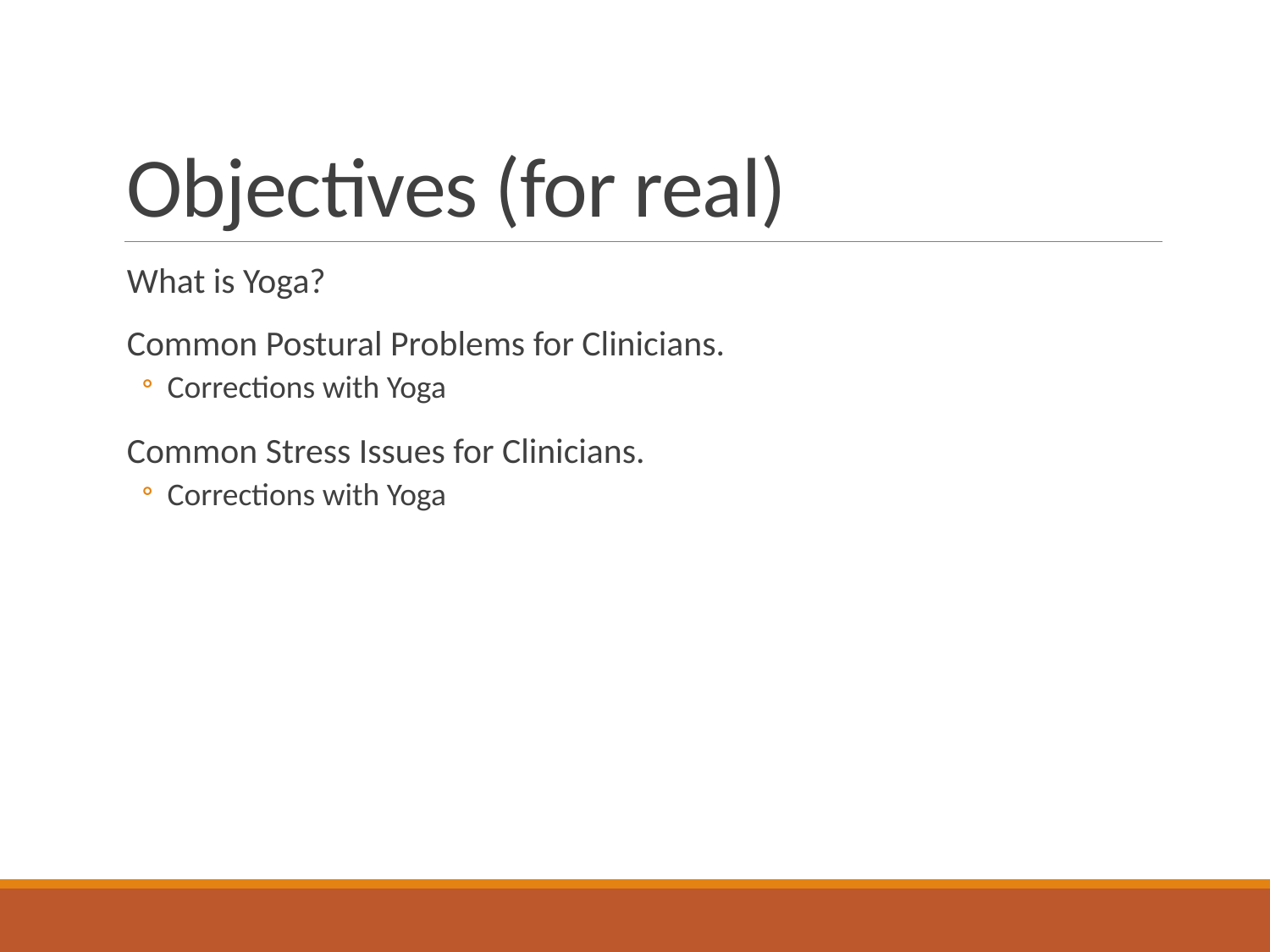

# Objectives (for real)
What is Yoga?
Common Postural Problems for Clinicians.
Corrections with Yoga
Common Stress Issues for Clinicians.
Corrections with Yoga